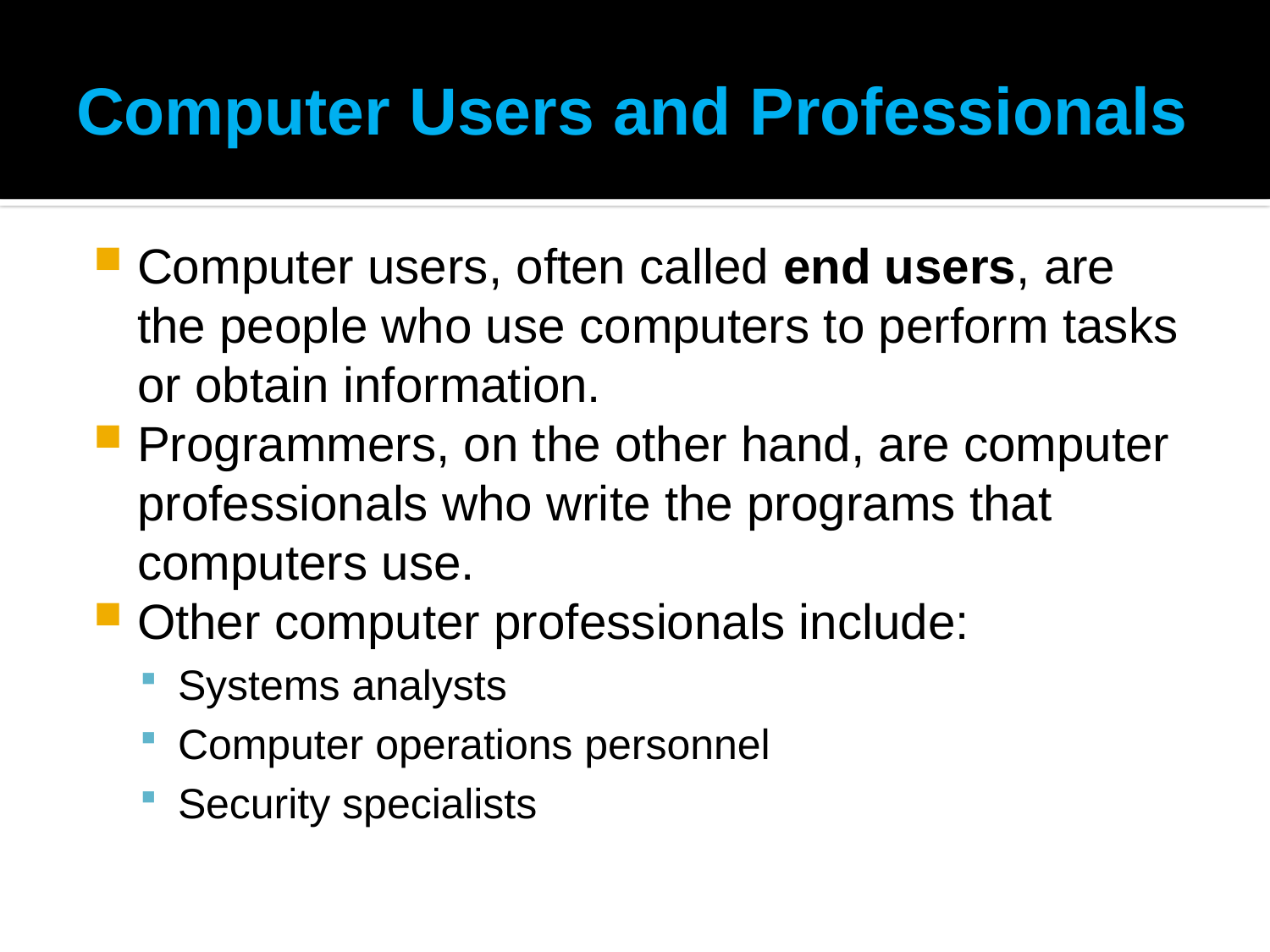

# Computer Users and Professionals
Computer users, often called end users, are the people who use computers to perform tasks or obtain information.
Programmers, on the other hand, are computer professionals who write the programs that computers use.
Other computer professionals include:
Systems analysts
Computer operations personnel
Security specialists